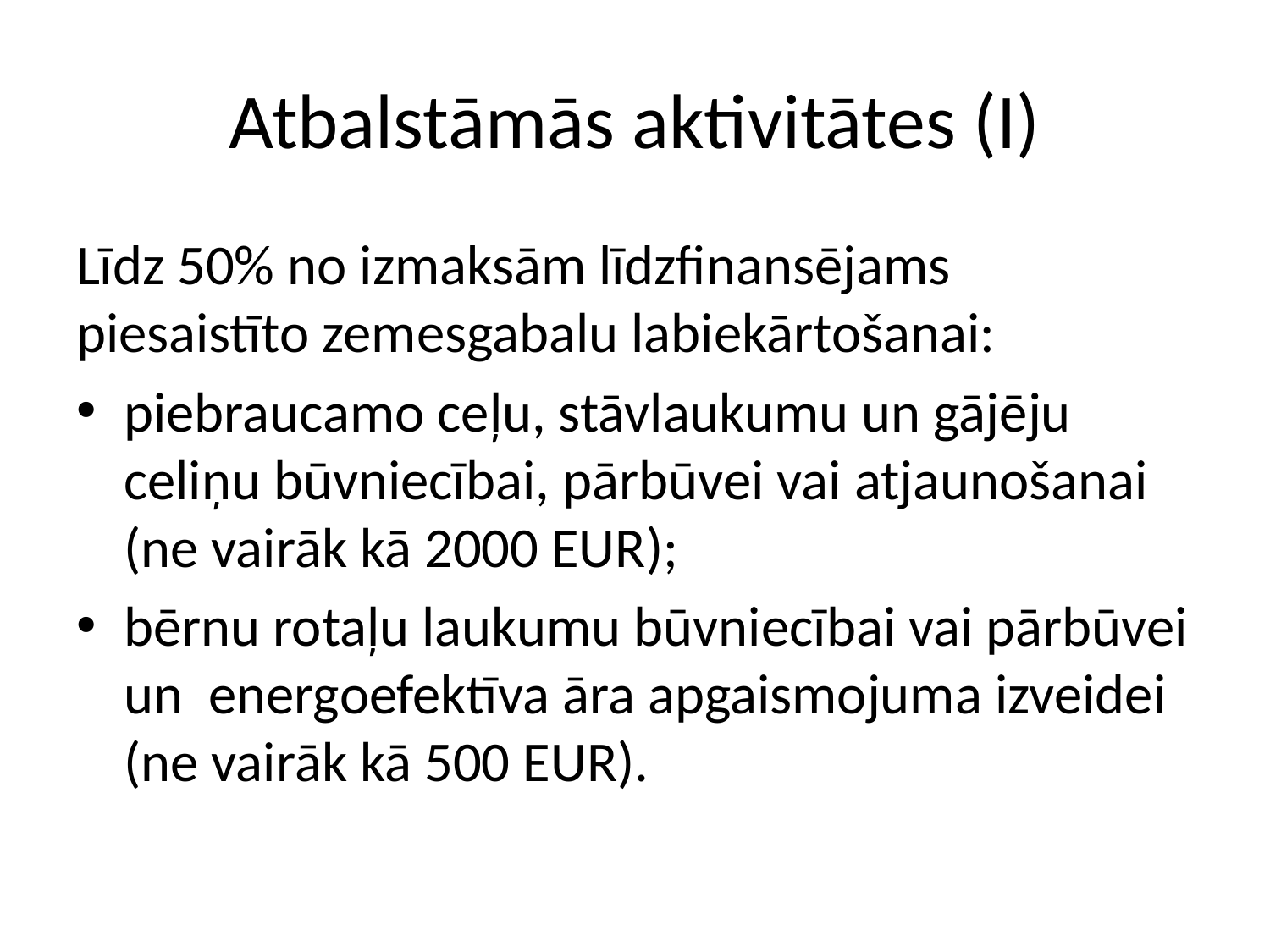

# Atbalstāmās aktivitātes (I)
Līdz 50% no izmaksām līdzfinansējams piesaistīto zemesgabalu labiekārtošanai:
piebraucamo ceļu, stāvlaukumu un gājēju celiņu būvniecībai, pārbūvei vai atjaunošanai (ne vairāk kā 2000 EUR);
bērnu rotaļu laukumu būvniecībai vai pārbūvei un  energoefektīva āra apgaismojuma izveidei (ne vairāk kā 500 EUR).